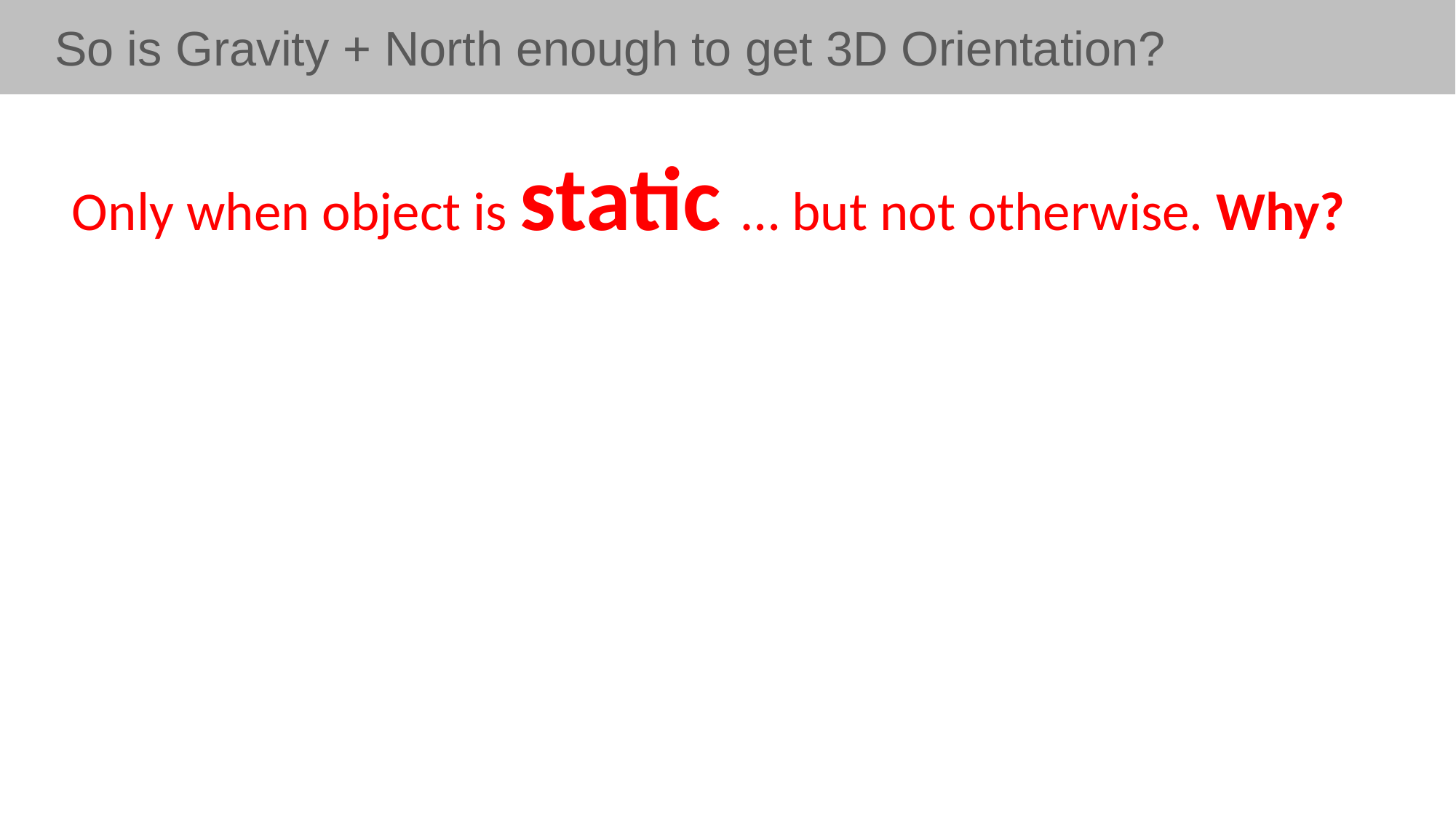

So is Gravity + North enough to get 3D Orientation?
Only when object is static … but not otherwise. Why?